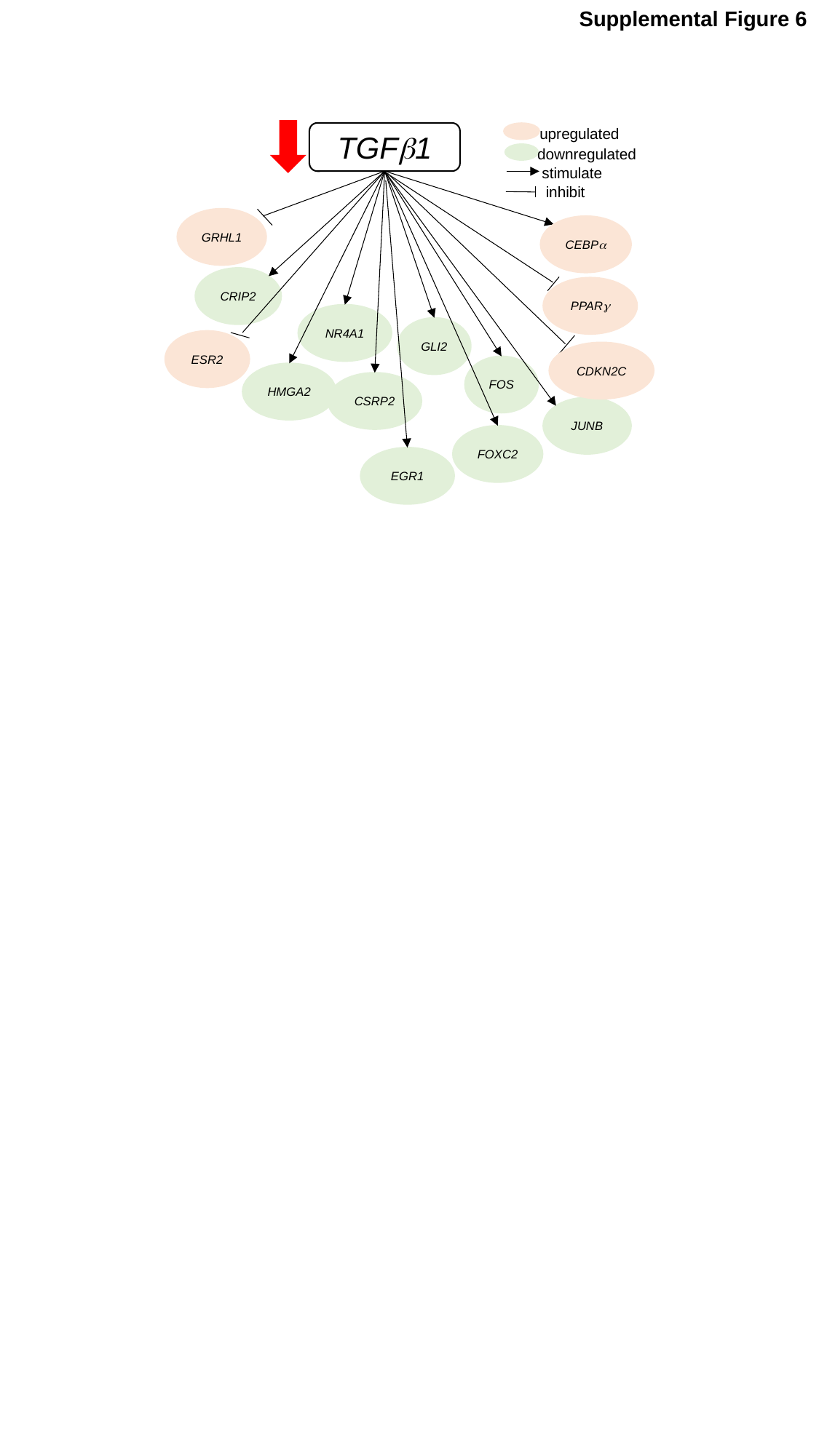

Supplemental Figure 6
upregulated

downregulated

stimulate
inhibit

TGFβ1
GRHL1
CEBPα
CRIP2
PPARγ
NR4A1
GLI2
ESR2
CDKN2C
FOS
HMGA2
CSRP2
JUNB
FOXC2
EGR1